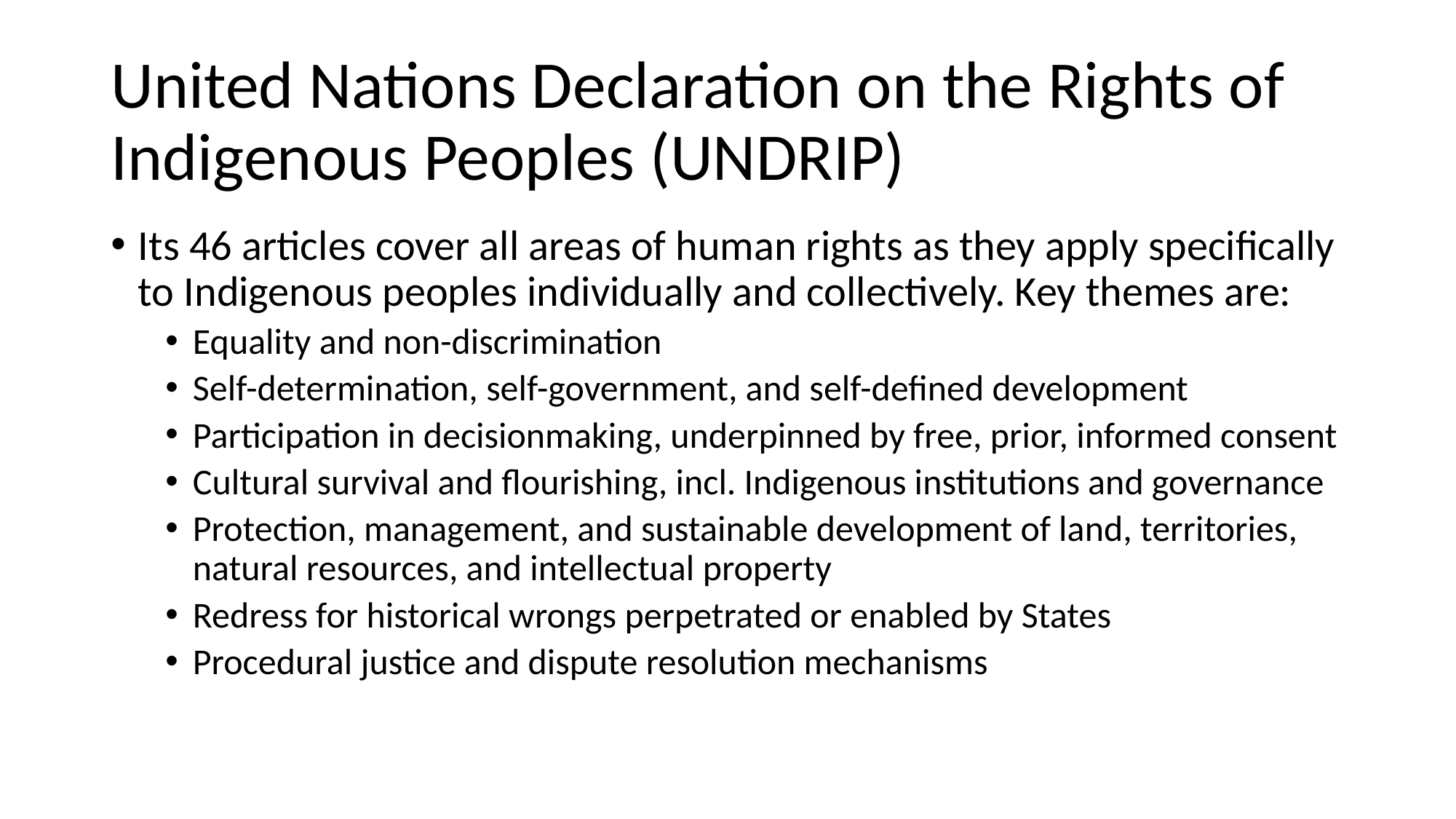

# United Nations Declaration on the Rights of Indigenous Peoples (UNDRIP)
Its 46 articles cover all areas of human rights as they apply specifically to Indigenous peoples individually and collectively. Key themes are:
Equality and non-discrimination
Self-determination, self-government, and self-defined development
Participation in decisionmaking, underpinned by free, prior, informed consent
Cultural survival and flourishing, incl. Indigenous institutions and governance
Protection, management, and sustainable development of land, territories, natural resources, and intellectual property
Redress for historical wrongs perpetrated or enabled by States
Procedural justice and dispute resolution mechanisms